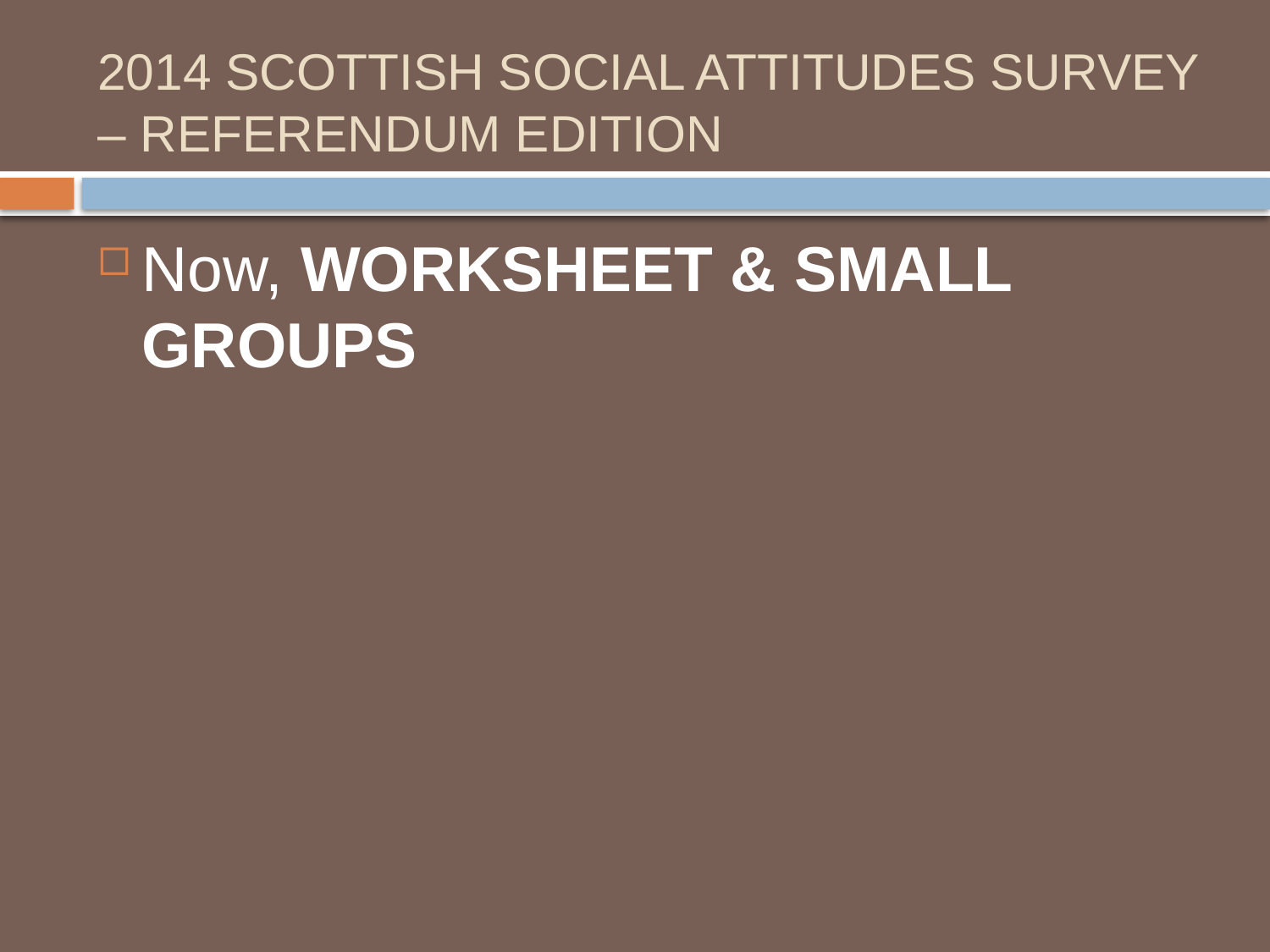

# 2014 SCOTTISH SOCIAL ATTITUDES SURVEY – REFERENDUM EDITION
Now, WORKSHEET & SMALL GROUPS